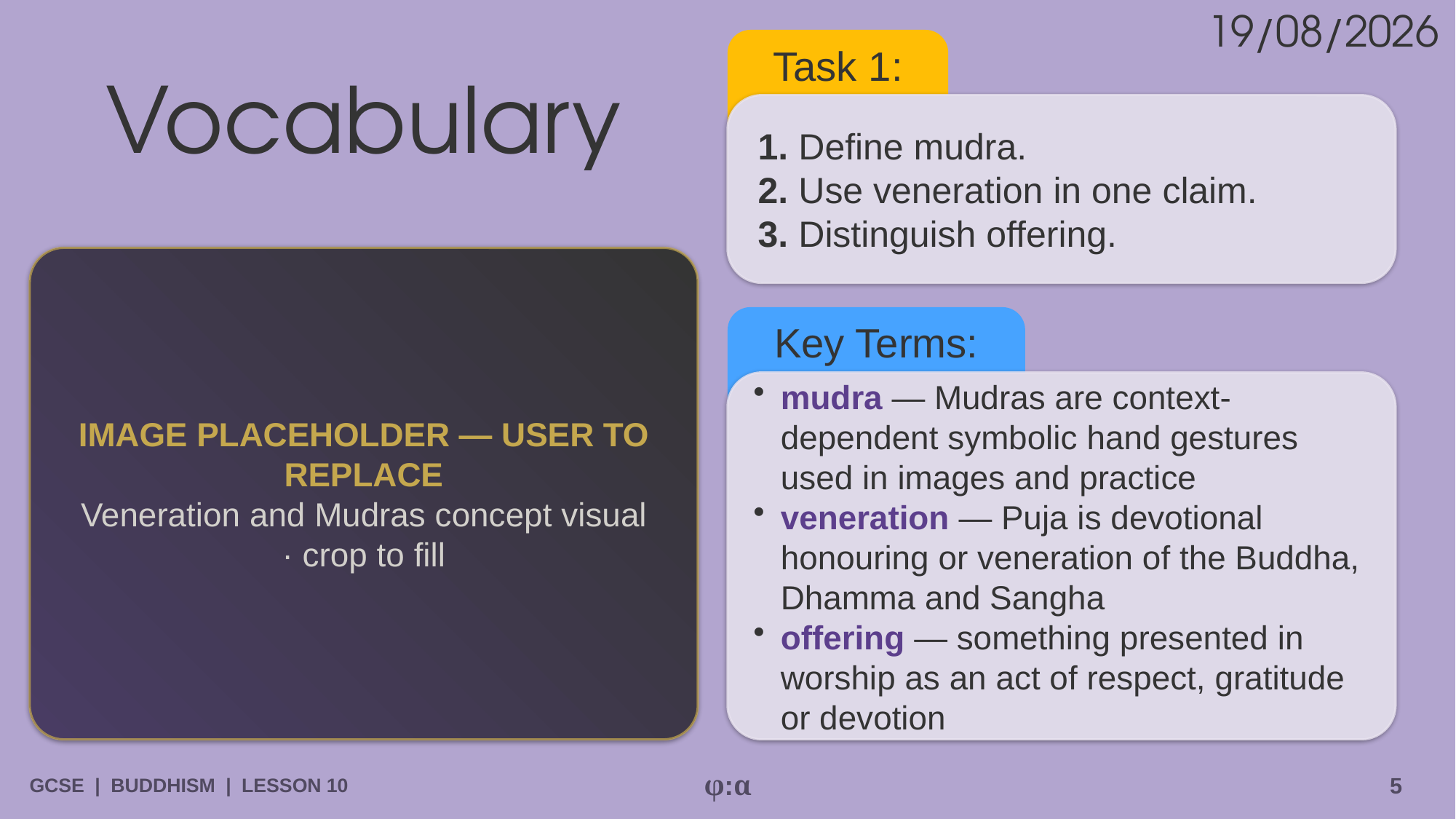

19/08/2026
# Vocabulary
Task 1:
1. Define mudra.
2. Use veneration in one claim.
3. Distinguish offering.
IMAGE PLACEHOLDER — USER TO REPLACE
Veneration and Mudras concept visual · crop to fill
Key Terms:
​mudra — Mudras are context-dependent symbolic hand gestures used in images and practice
​veneration — Puja is devotional honouring or veneration of the Buddha, Dhamma and Sangha
​offering — something presented in worship as an act of respect, gratitude or devotion
GCSE  |  BUDDHISM  |  LESSON 10
φ:α
5